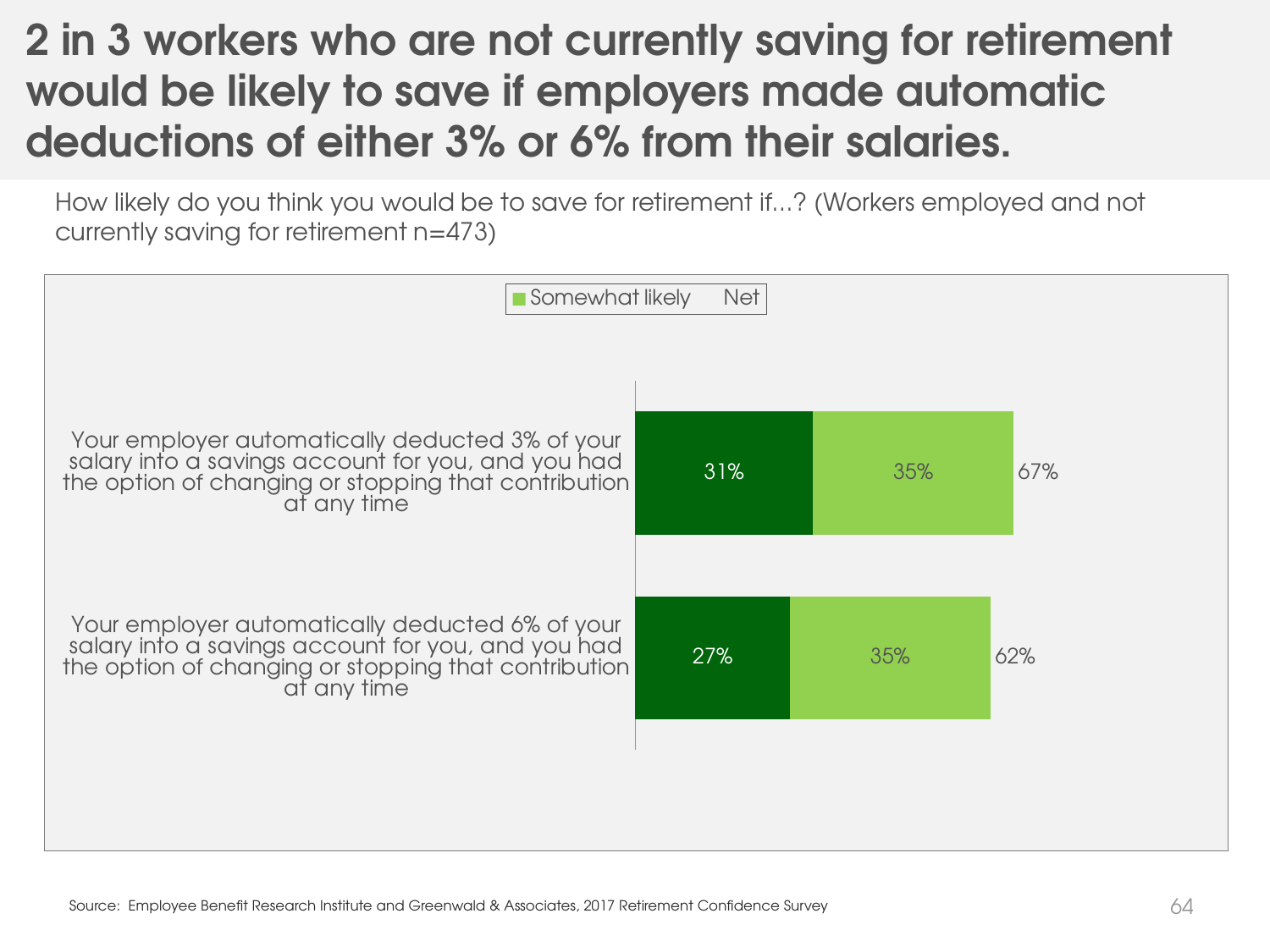

2 in 3 workers who are not currently saving for retirement would be likely to save if employers made automatic deductions of either 3% or 6% from their salaries.
How likely do you think you would be to save for retirement if…? (Workers employed and not currently saving for retirement n=473)

### Chart

| Category | Very likely | Somewhat likely | Net |
|---|---|---|---|
| Your employer automatically deducted 3% of your salary into a savings account for you, and you had the option of changing or stopping that contribution at any time | 0.31 | 0.35 | 0.67 |
| Your employer automatically deducted 6% of your salary into a savings account for you, and you had the option of changing or stopping that contribution at any time | 0.27 | 0.35 | 0.62 |
64
Source:  Employee Benefit Research Institute and Greenwald & Associates, 2017 Retirement Confidence Survey